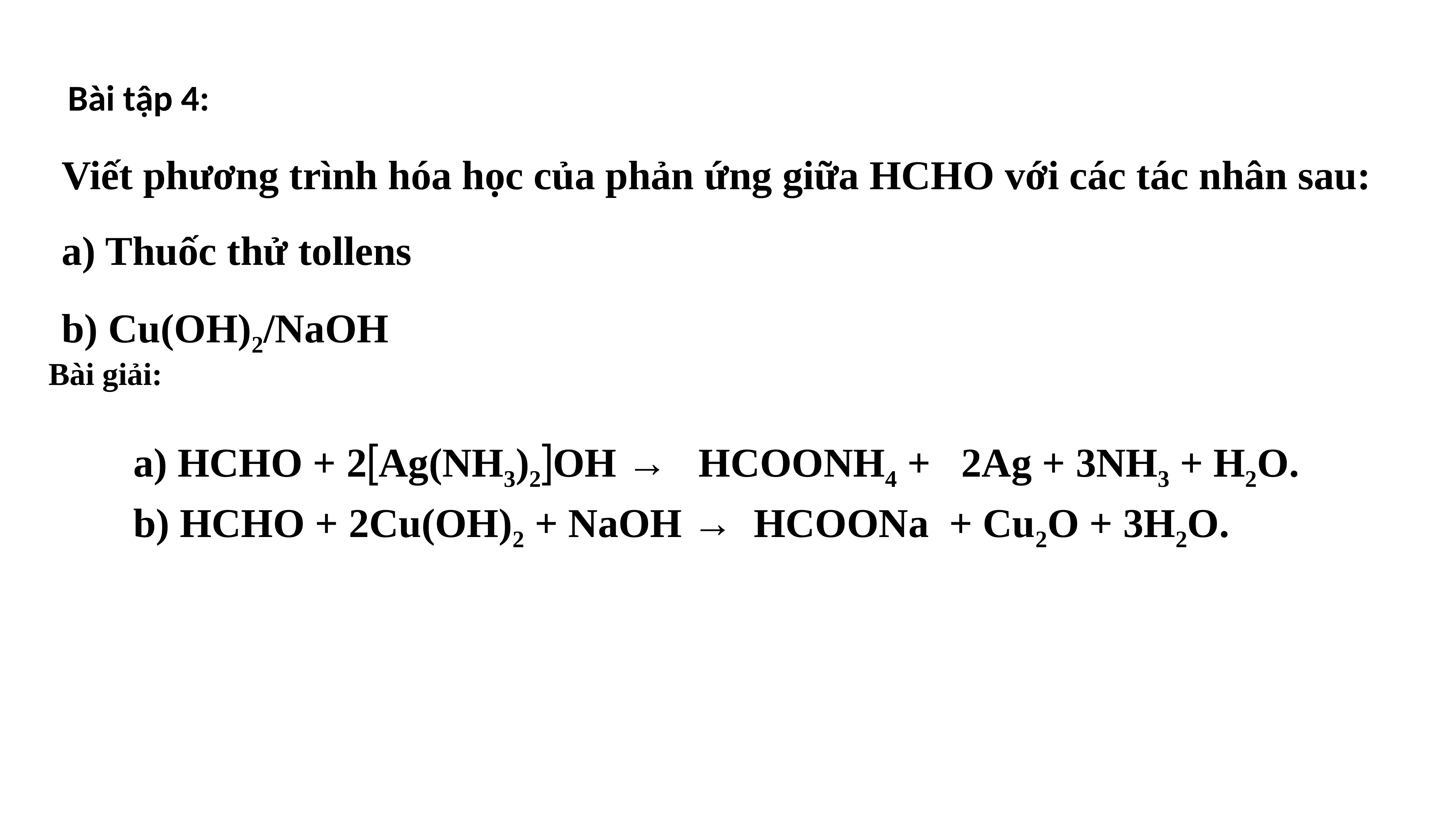

Bài 23 : HỢP CHẤT CARBONYL
# Bài tập 4:
Viết phương trình hóa học của phản ứng giữa HCHO với các tác nhân sau:
a) Thuốc thử tollens
b) Cu(OH)2/NaOH
Bài giải:
a) HCHO + 2[Ag(NH3)2]OH →   HCOONH4 +   2Ag + 3NH3 + H2O.
b) HCHO + 2Cu(OH)2 + NaOH →  HCOONa  + Cu2O + 3H2O.